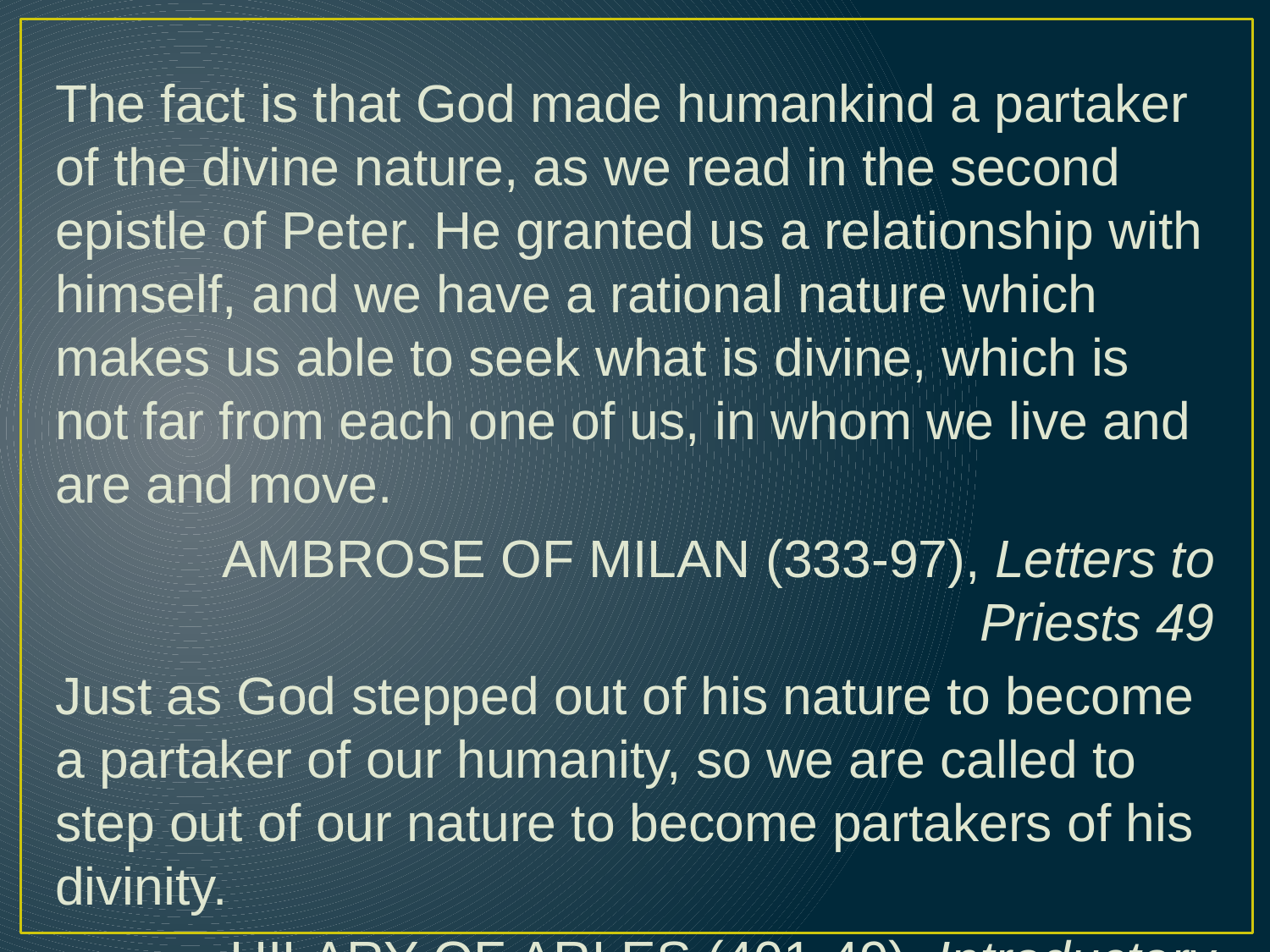

The fact is that God made humankind a partaker of the divine nature, as we read in the second epistle of Peter. He granted us a relationship with himself, and we have a rational nature which makes us able to seek what is divine, which is not far from each one of us, in whom we live and are and move.
Ambrose of Milan (333-97), Letters to Priests 49
Just as God stepped out of his nature to become a partaker of our humanity, so we are called to step out of our nature to become partakers of his divinity.
Hilary of Arles (401-49), Introductory Commentary on 2 Peter